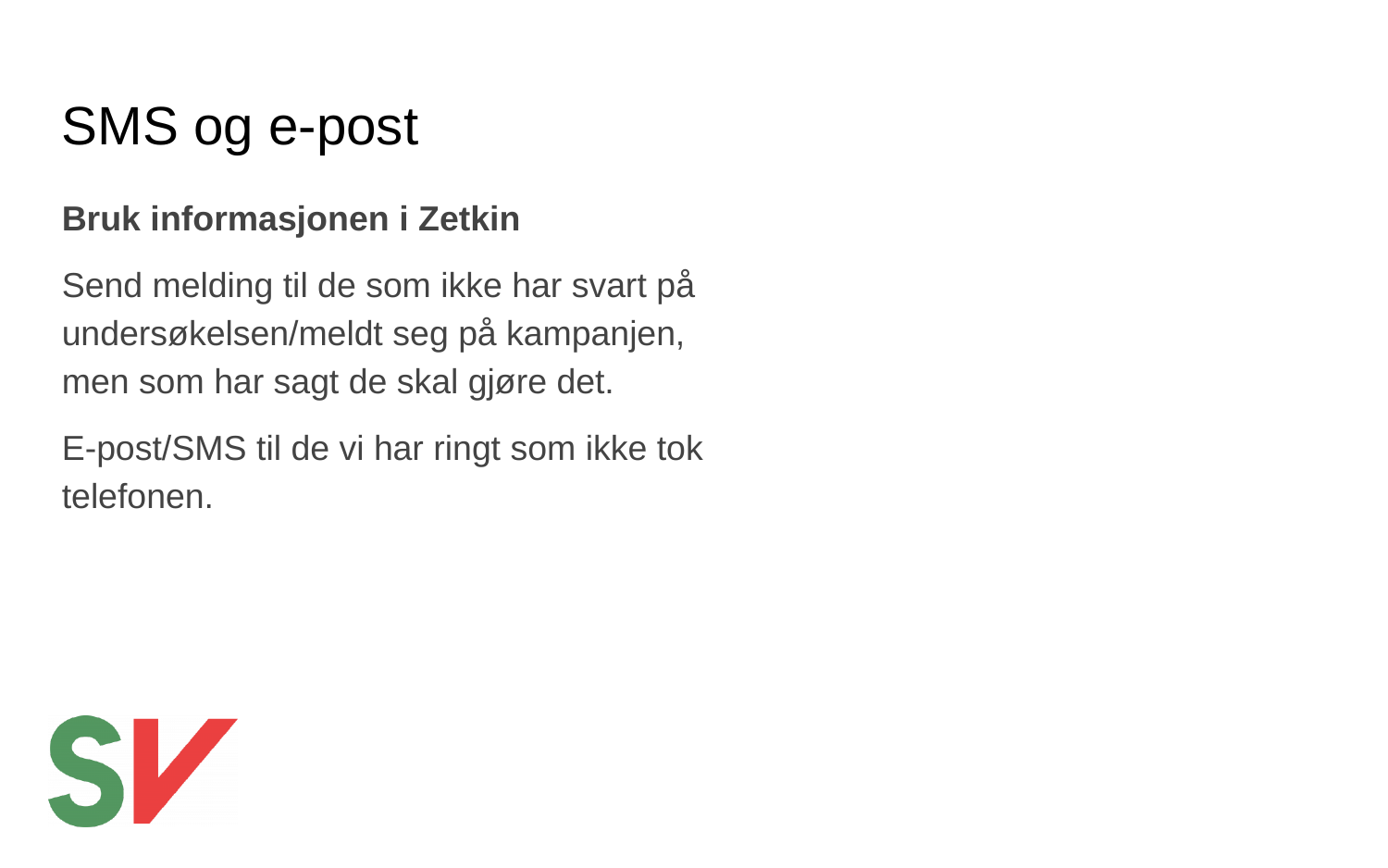

# SMS og e-post
Bruk informasjonen i Zetkin
Send melding til de som ikke har svart på undersøkelsen/meldt seg på kampanjen, men som har sagt de skal gjøre det.
E-post/SMS til de vi har ringt som ikke tok telefonen.